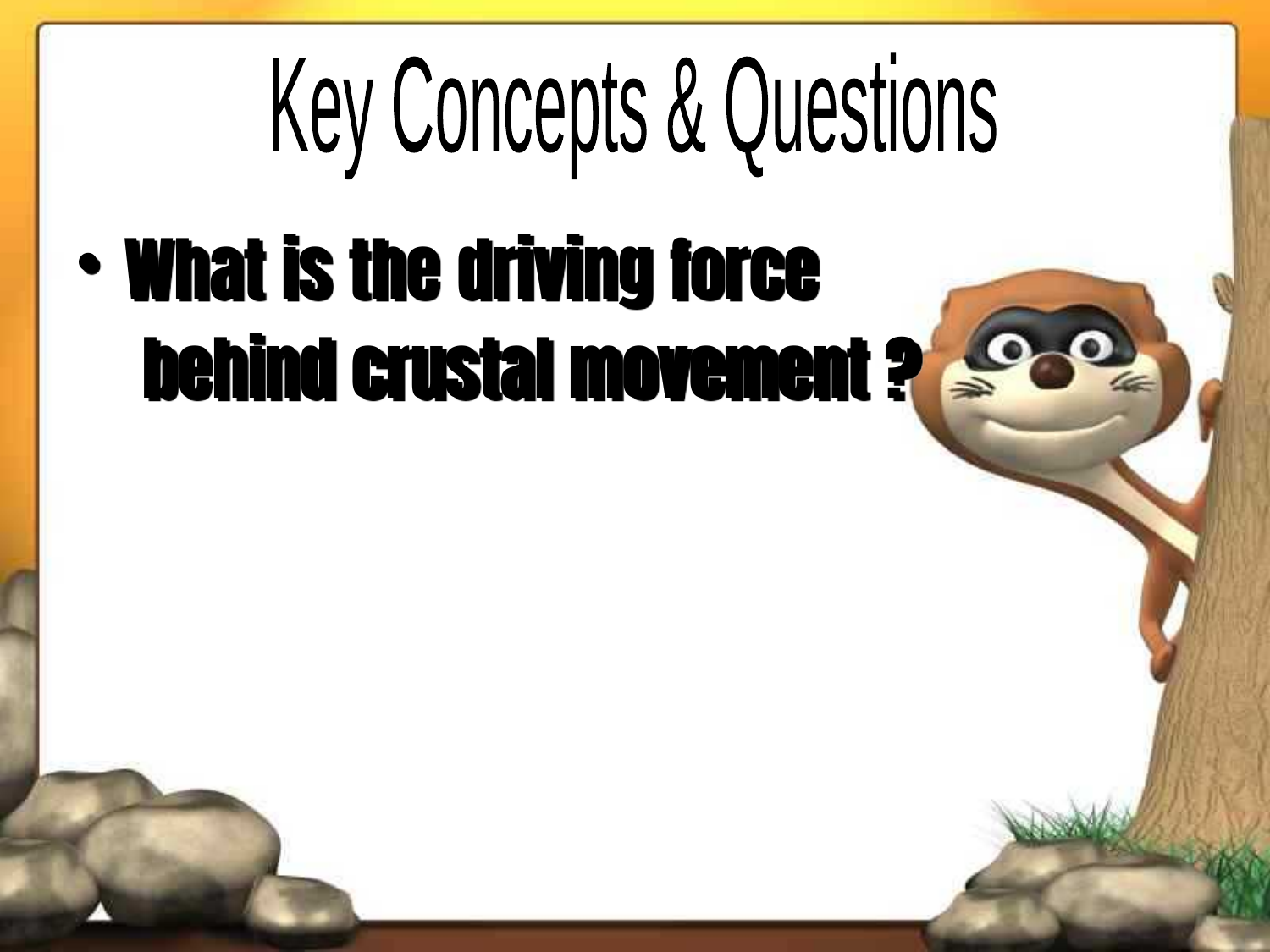

Key Concepts & Questions
What is the driving force
    behind crustal movement ?